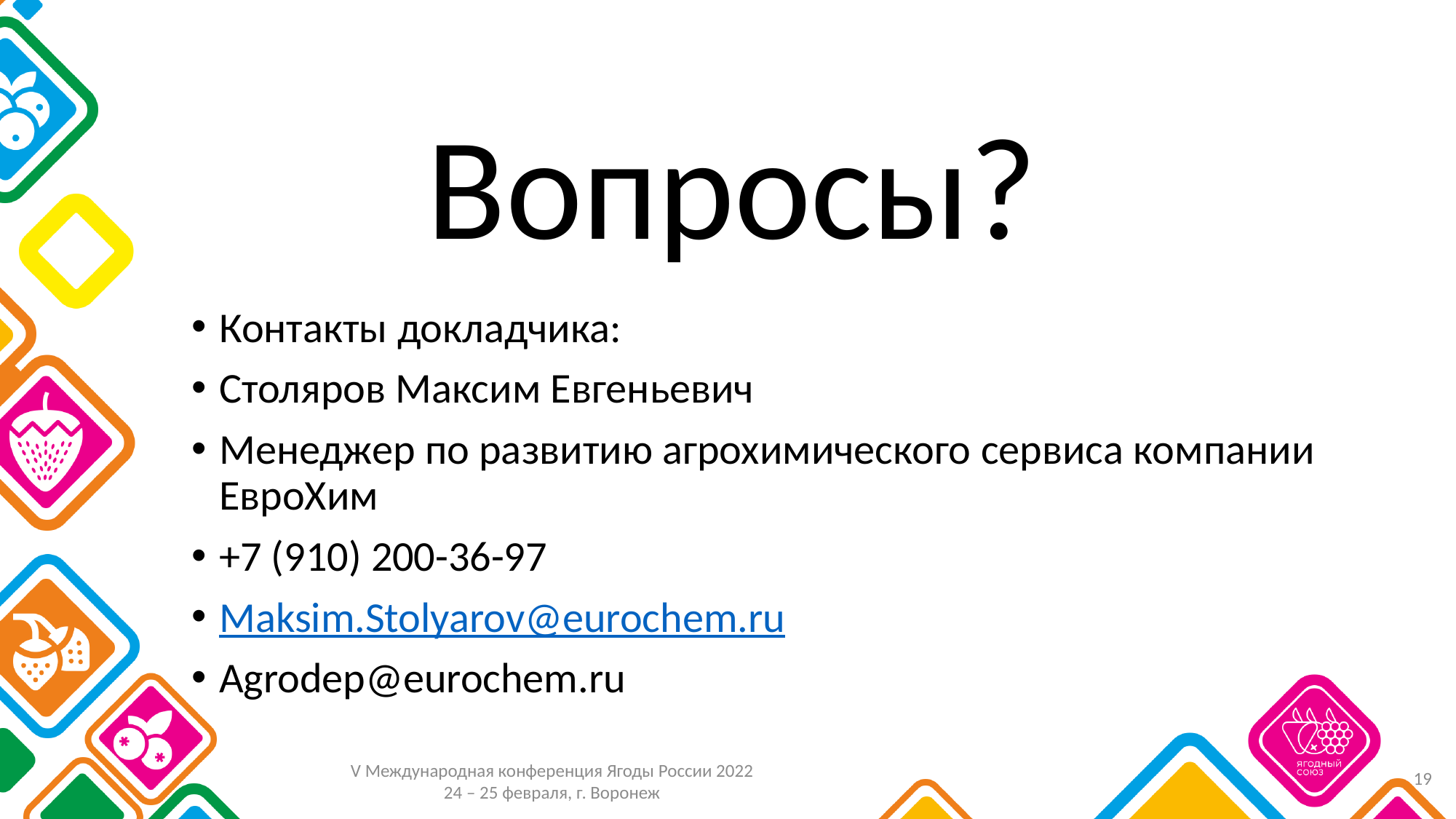

# Вопросы?
Контакты докладчика:
Столяров Максим Евгеньевич
Менеджер по развитию агрохимического сервиса компании ЕвроХим
+7 (910) 200-36-97
Maksim.Stolyarov@eurochem.ru
Agrodep@eurochem.ru
19
V Международная конференция Ягоды России 2022
24 – 25 февраля, г. Воронеж